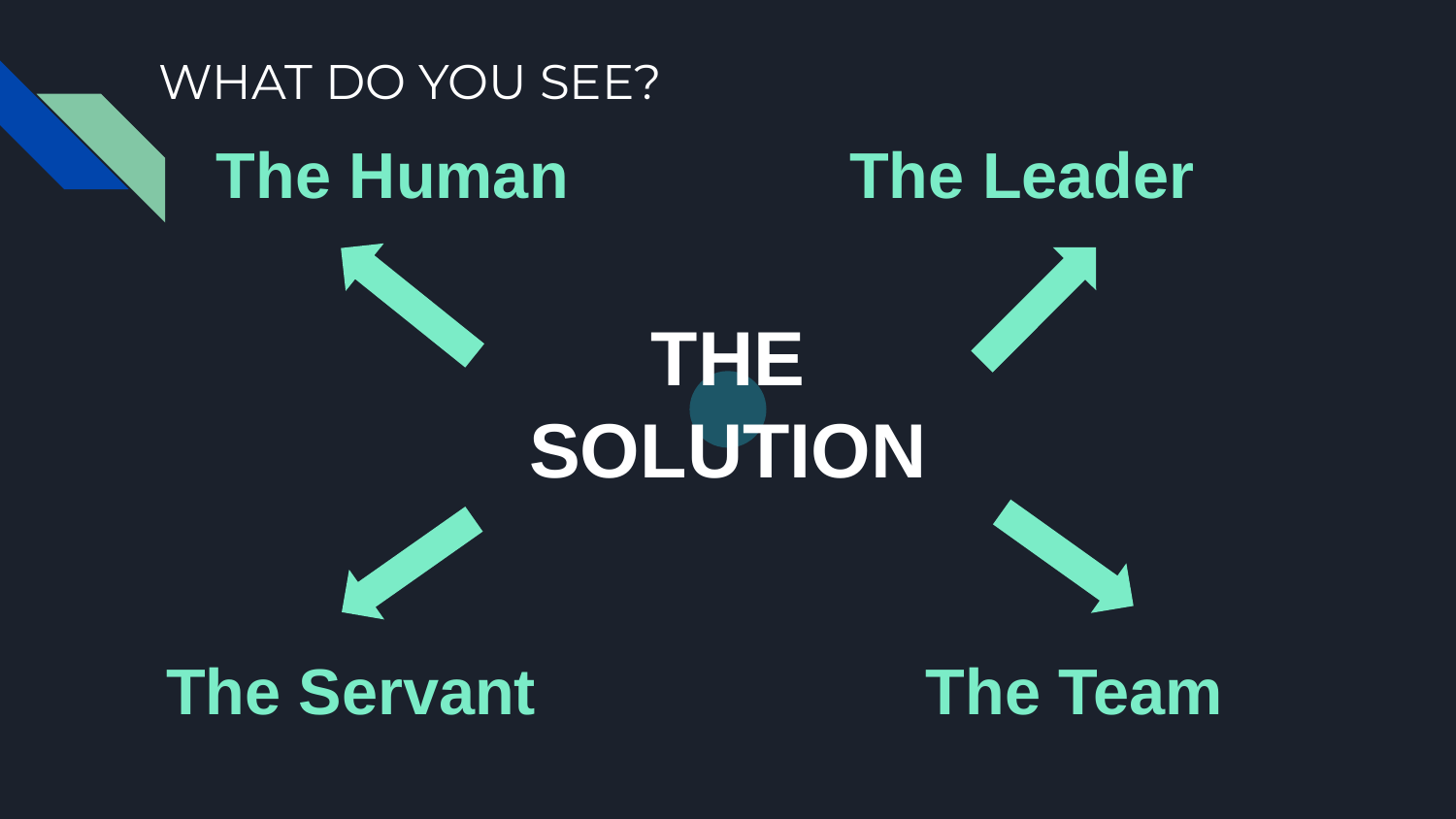

# WHAT DO YOU SEE?
The Human
The Leader

THE SOLUTION

The Servant
The Team